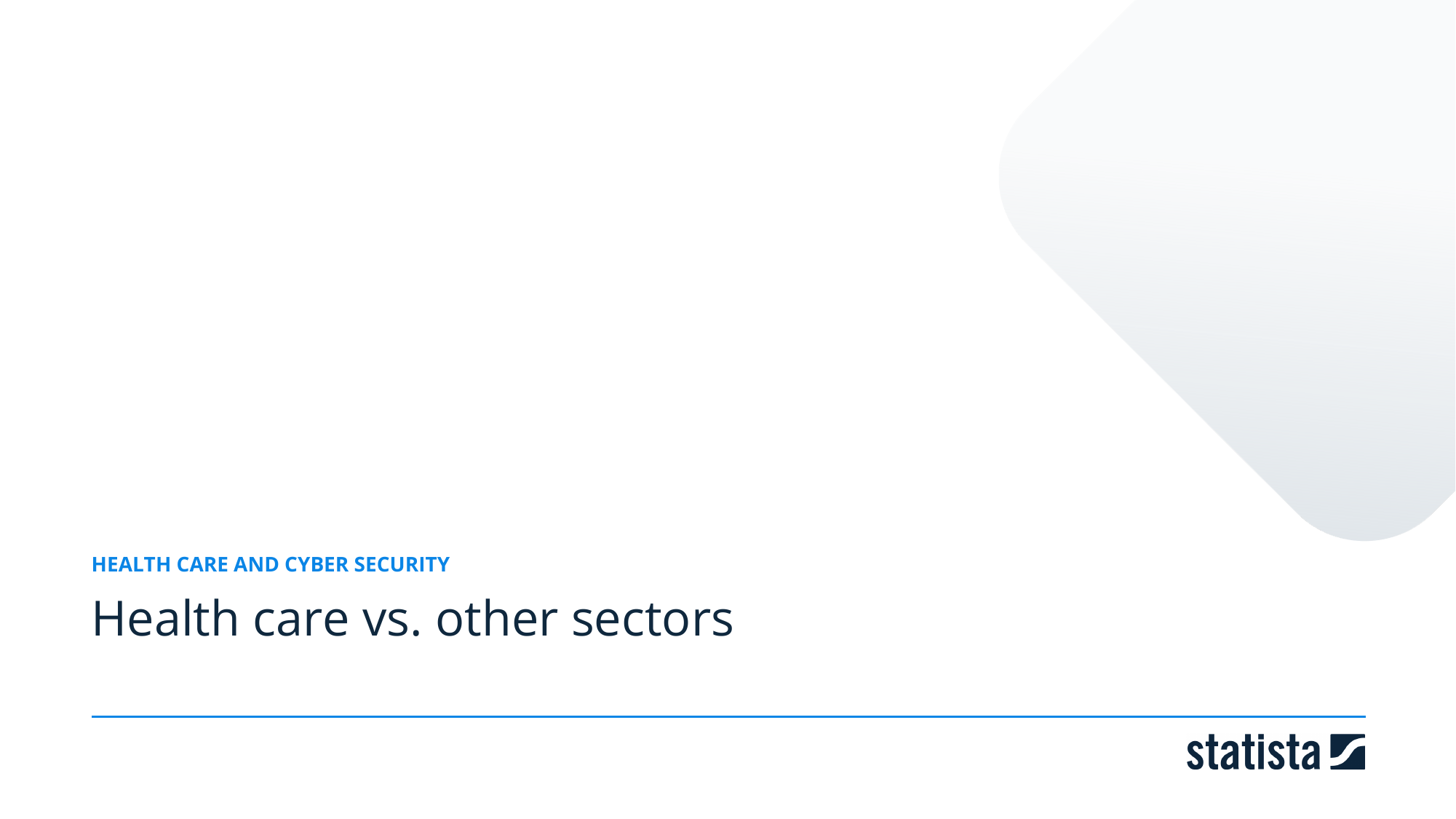

HEALTH CARE AND CYBER SECURITY
Health care vs. other sectors